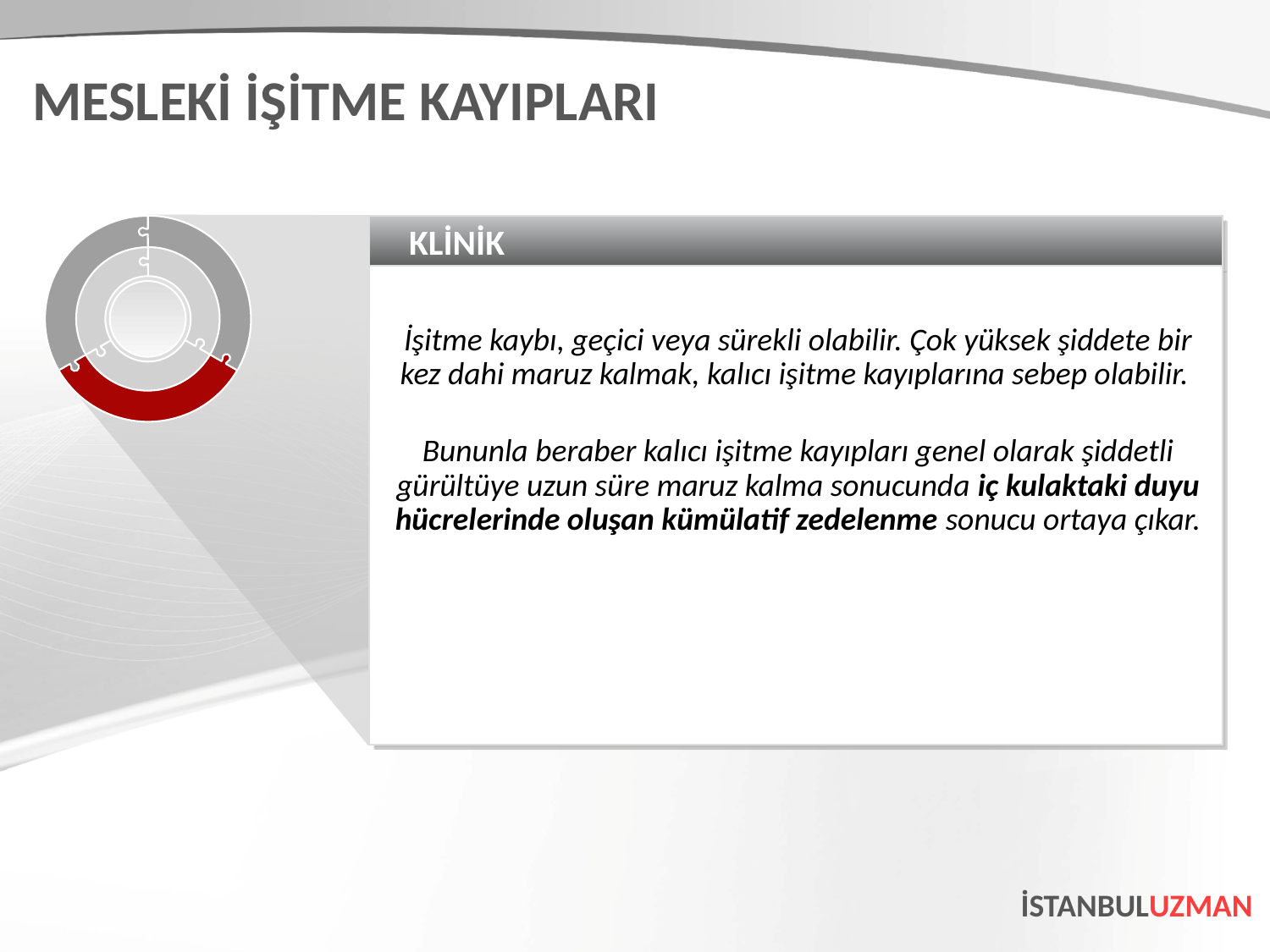

MESLEKİ İŞİTME KAYIPLARI

KLİNİK

İşitme kaybı, geçici veya sürekli olabilir. Çok yüksek şiddete bir kez dahi maruz kalmak, kalıcı işitme kayıplarına sebep olabilir.

Bununla beraber kalıcı işitme kayıpları genel olarak şiddetli gürültüye uzun süre maruz kalma sonucunda iç kulaktaki duyu hücrelerinde oluşan kümülatif zedelenme sonucu ortaya çıkar.

İSTANBULUZMAN